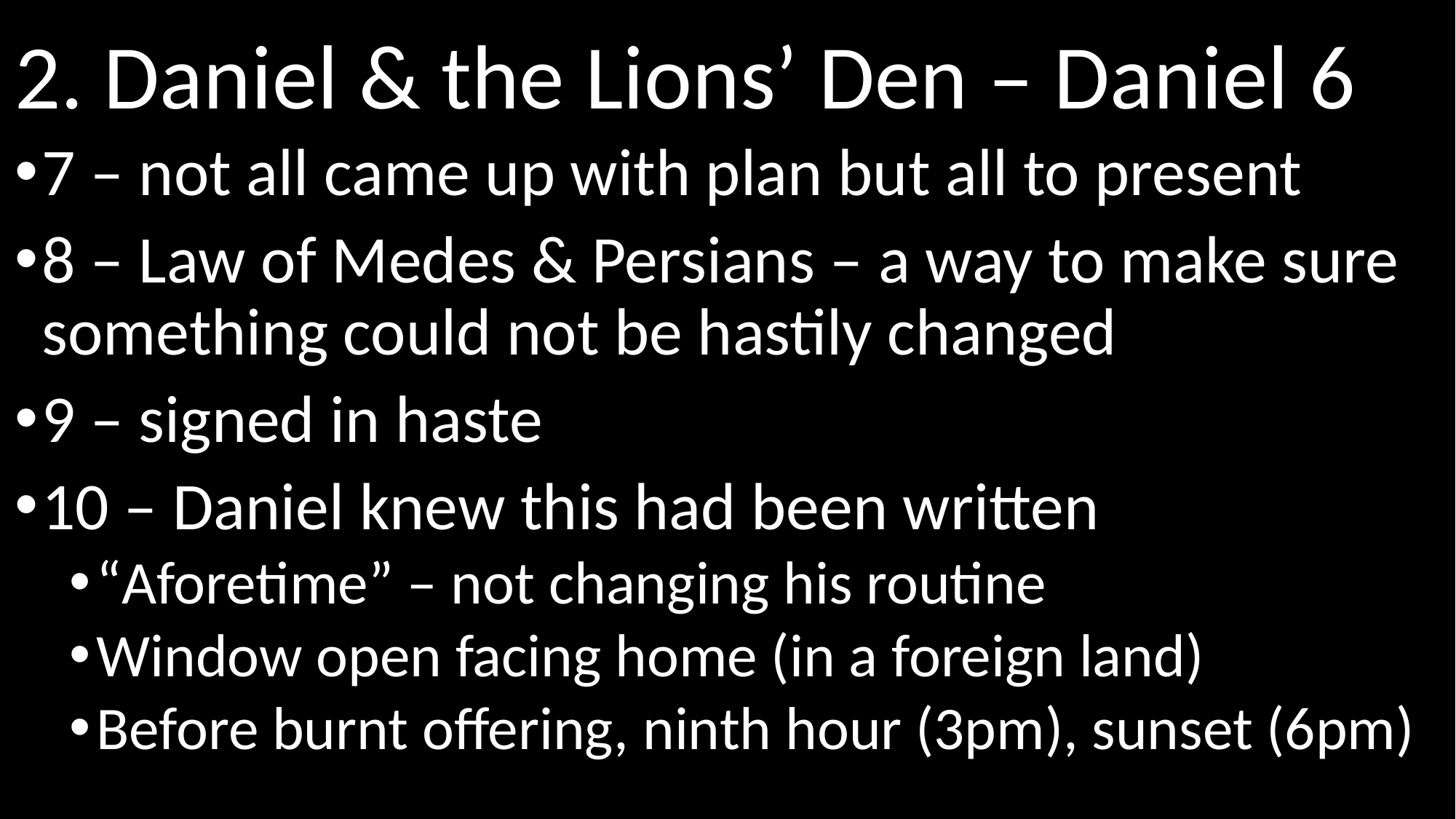

# 2. Daniel & the Lions’ Den – Daniel 6
7 – not all came up with plan but all to present
8 – Law of Medes & Persians – a way to make sure something could not be hastily changed
9 – signed in haste
10 – Daniel knew this had been written
“Aforetime” – not changing his routine
Window open facing home (in a foreign land)
Before burnt offering, ninth hour (3pm), sunset (6pm)